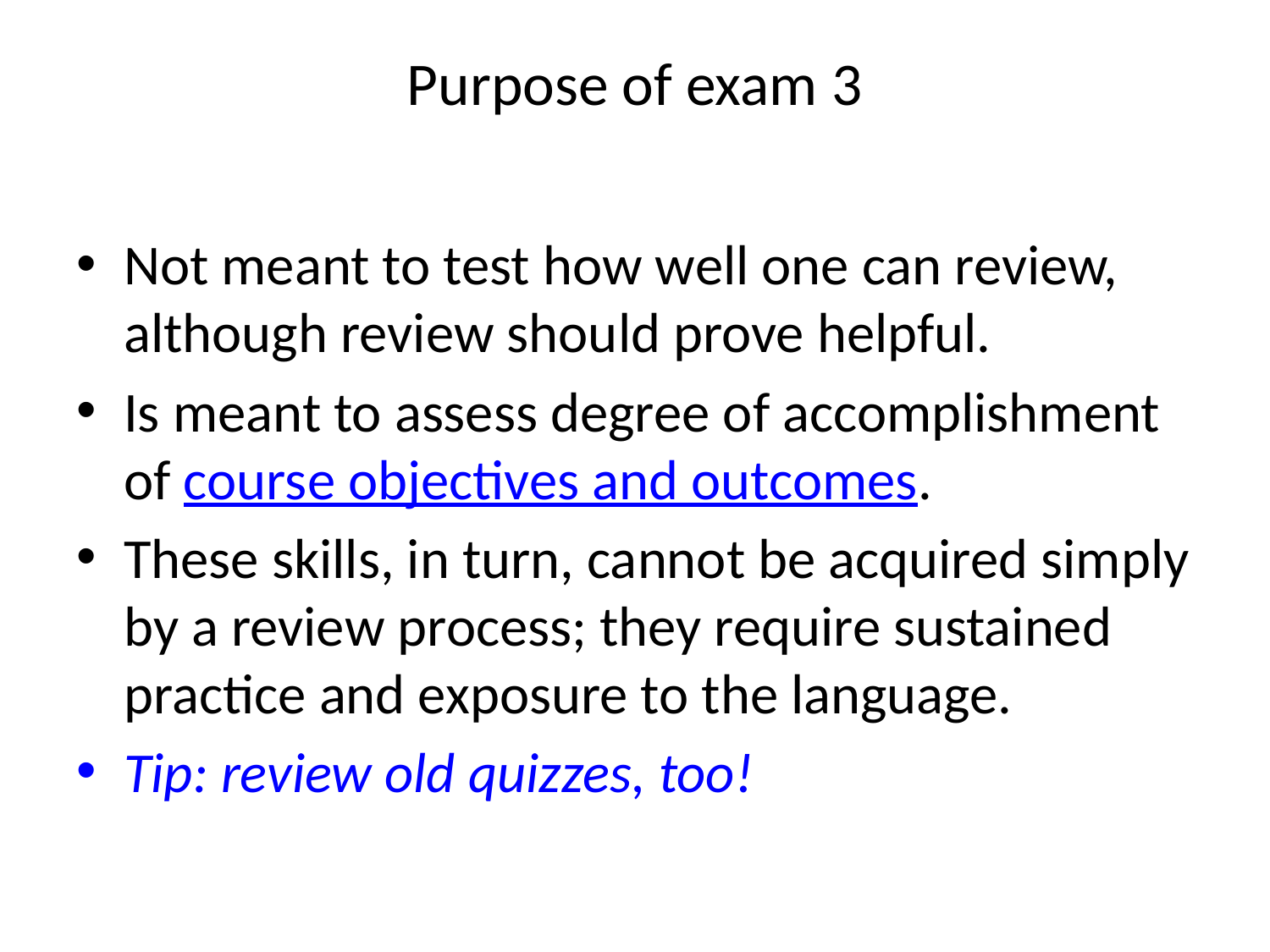

# Purpose of exam 3
Not meant to test how well one can review, although review should prove helpful.
Is meant to assess degree of accomplishment of course objectives and outcomes.
These skills, in turn, cannot be acquired simply by a review process; they require sustained practice and exposure to the language.
Tip: review old quizzes, too!